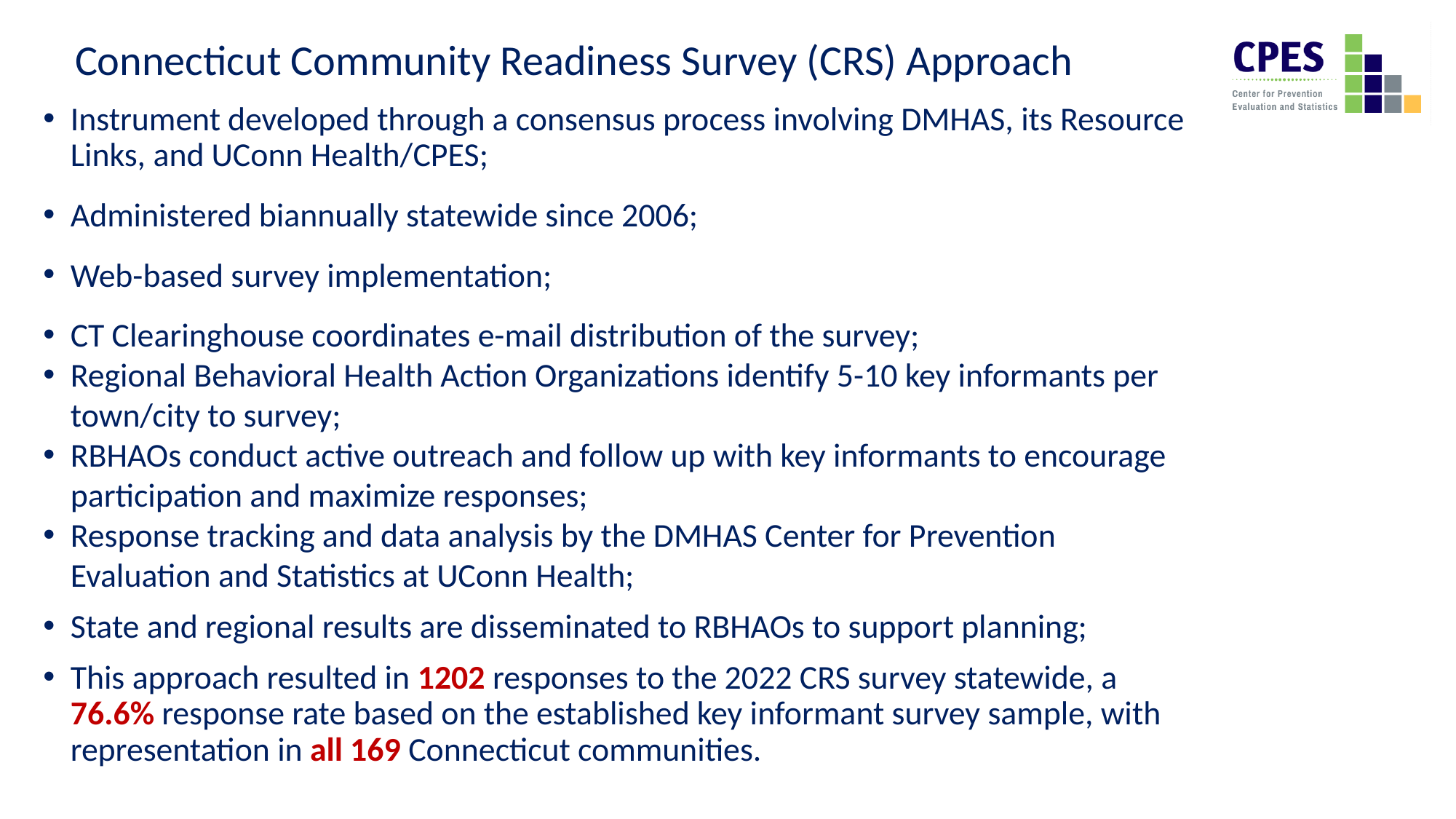

# Connecticut Community Readiness Survey (CRS) Approach
Instrument developed through a consensus process involving DMHAS, its Resource Links, and UConn Health/CPES;
Administered biannually statewide since 2006;
Web-based survey implementation;
CT Clearinghouse coordinates e-mail distribution of the survey;
Regional Behavioral Health Action Organizations identify 5-10 key informants per town/city to survey;
RBHAOs conduct active outreach and follow up with key informants to encourage participation and maximize responses;
Response tracking and data analysis by the DMHAS Center for Prevention Evaluation and Statistics at UConn Health;
State and regional results are disseminated to RBHAOs to support planning;
This approach resulted in 1202 responses to the 2022 CRS survey statewide, a 76.6% response rate based on the established key informant survey sample, with representation in all 169 Connecticut communities.